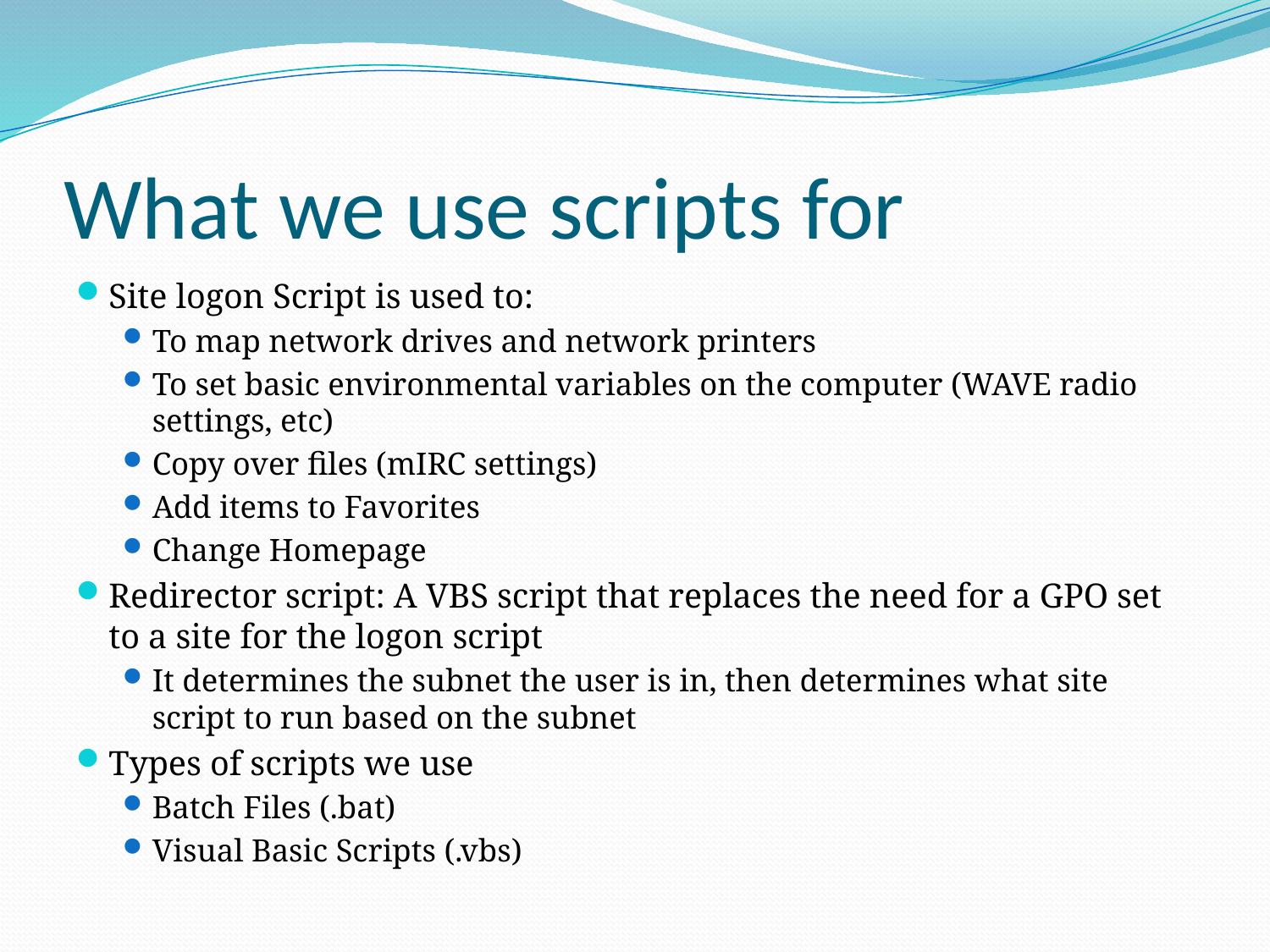

# What we use scripts for
Site logon Script is used to:
To map network drives and network printers
To set basic environmental variables on the computer (WAVE radio settings, etc)
Copy over files (mIRC settings)
Add items to Favorites
Change Homepage
Redirector script: A VBS script that replaces the need for a GPO set to a site for the logon script
It determines the subnet the user is in, then determines what site script to run based on the subnet
Types of scripts we use
Batch Files (.bat)
Visual Basic Scripts (.vbs)